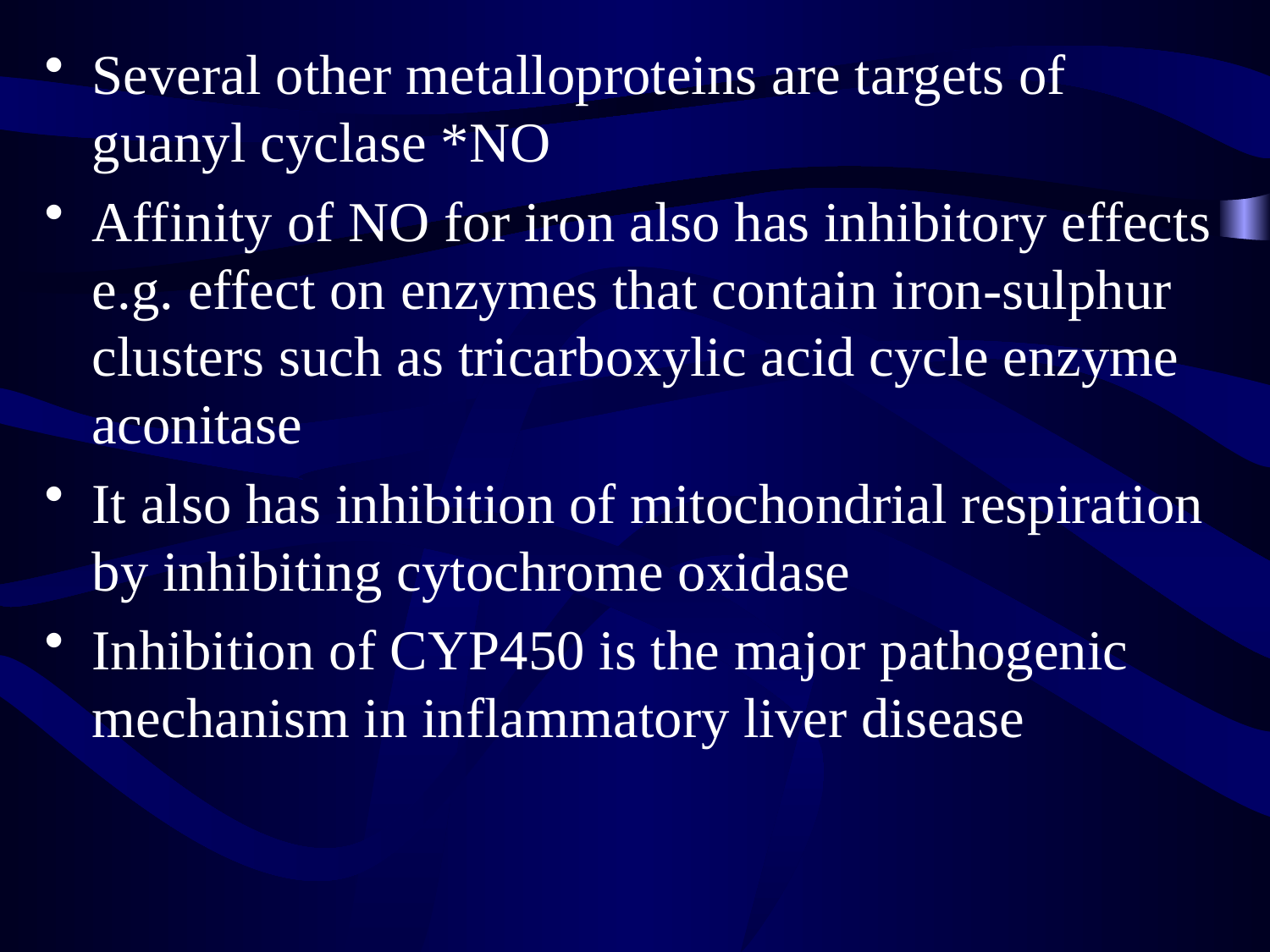

Several other metalloproteins are targets of guanyl cyclase *NO
Affinity of NO for iron also has inhibitory effects e.g. effect on enzymes that contain iron-sulphur clusters such as tricarboxylic acid cycle enzyme aconitase
It also has inhibition of mitochondrial respiration by inhibiting cytochrome oxidase
Inhibition of CYP450 is the major pathogenic mechanism in inflammatory liver disease